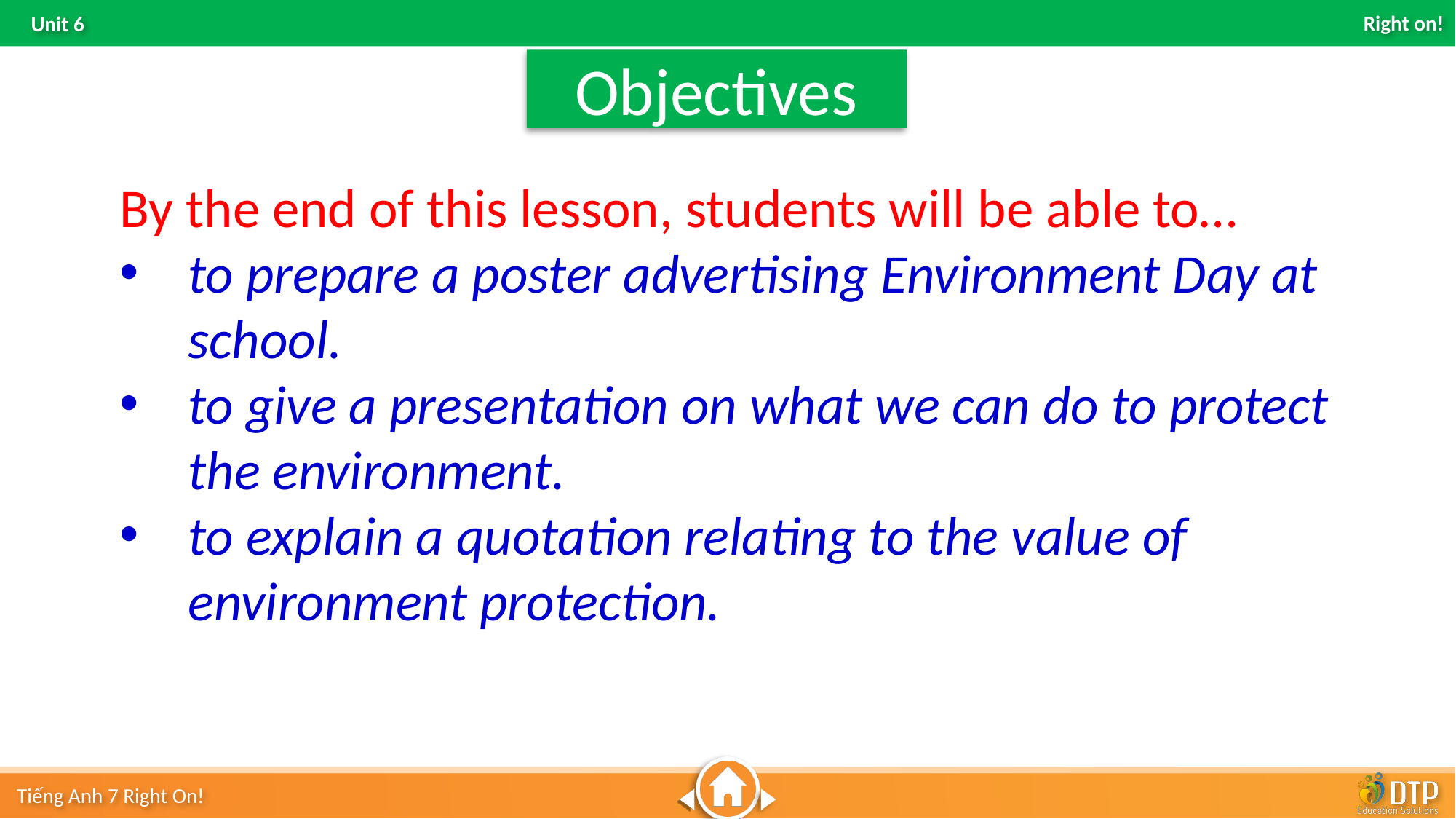

Objectives
By the end of this lesson, students will be able to…
to prepare a poster advertising Environment Day at school.
to give a presentation on what we can do to protect the environment.
to explain a quotation relating to the value of environment protection.